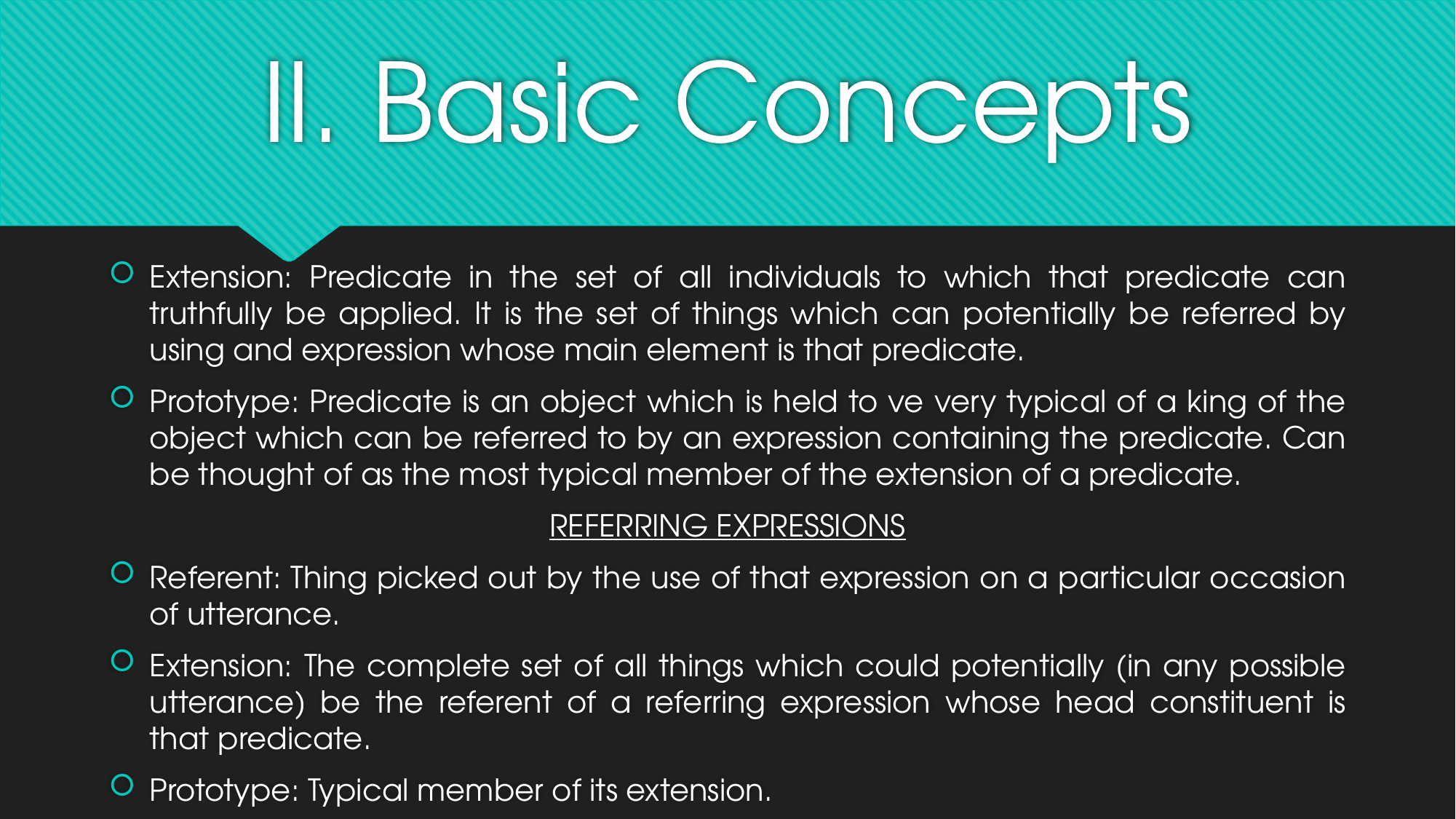

# II. Basic Concepts
Extension: Predicate in the set of all individuals to which that predicate can truthfully be applied. It is the set of things which can potentially be referred by using and expression whose main element is that predicate.
Prototype: Predicate is an object which is held to ve very typical of a king of the object which can be referred to by an expression containing the predicate. Can be thought of as the most typical member of the extension of a predicate.
REFERRING EXPRESSIONS
Referent: Thing picked out by the use of that expression on a particular occasion of utterance.
Extension: The complete set of all things which could potentially (in any possible utterance) be the referent of a referring expression whose head constituent is that predicate.
Prototype: Typical member of its extension.